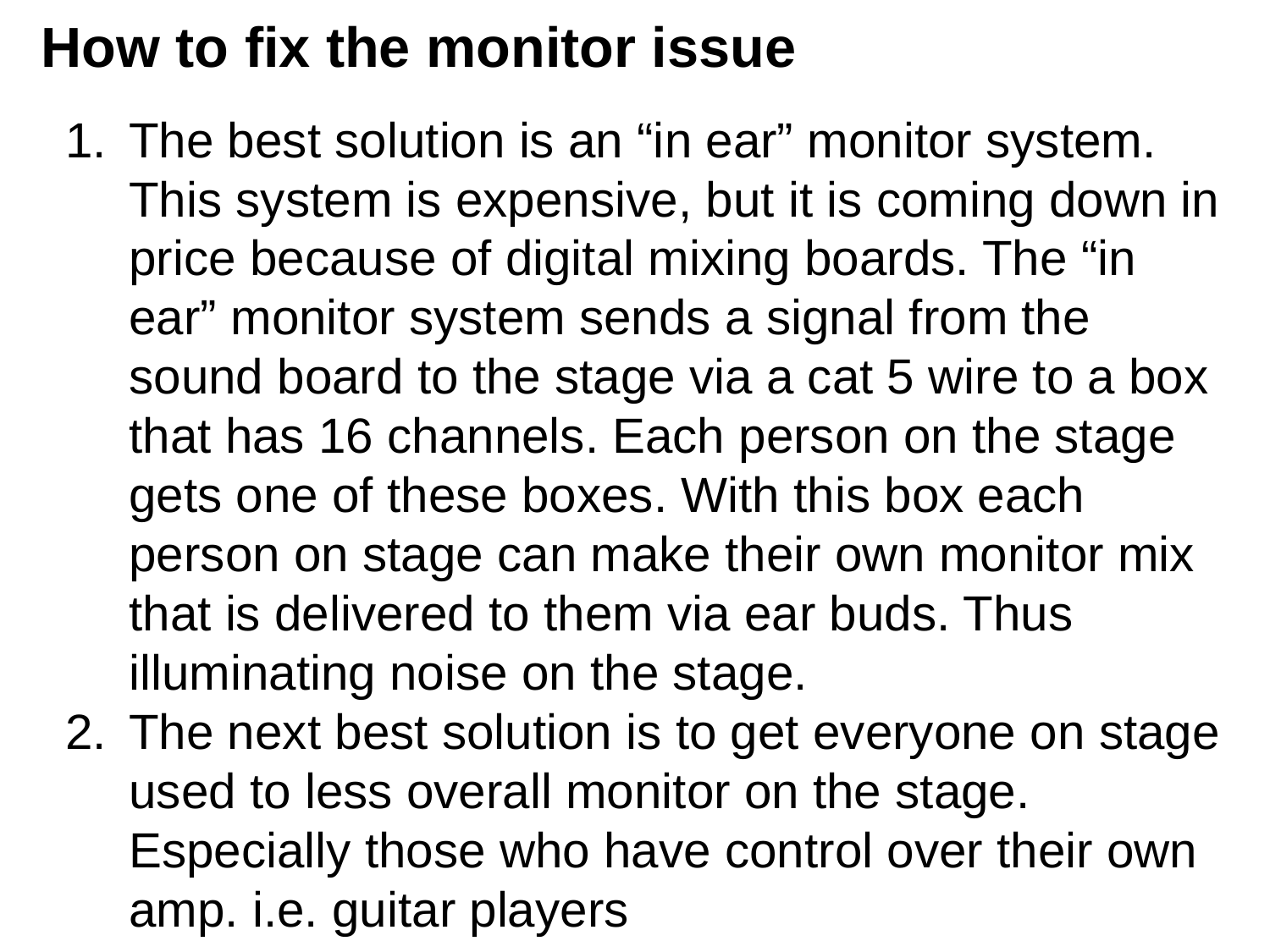

How to fix the monitor issue
The best solution is an “in ear” monitor system. This system is expensive, but it is coming down in price because of digital mixing boards. The “in ear” monitor system sends a signal from the sound board to the stage via a cat 5 wire to a box that has 16 channels. Each person on the stage gets one of these boxes. With this box each person on stage can make their own monitor mix that is delivered to them via ear buds. Thus illuminating noise on the stage.
The next best solution is to get everyone on stage used to less overall monitor on the stage. Especially those who have control over their own amp. i.e. guitar players